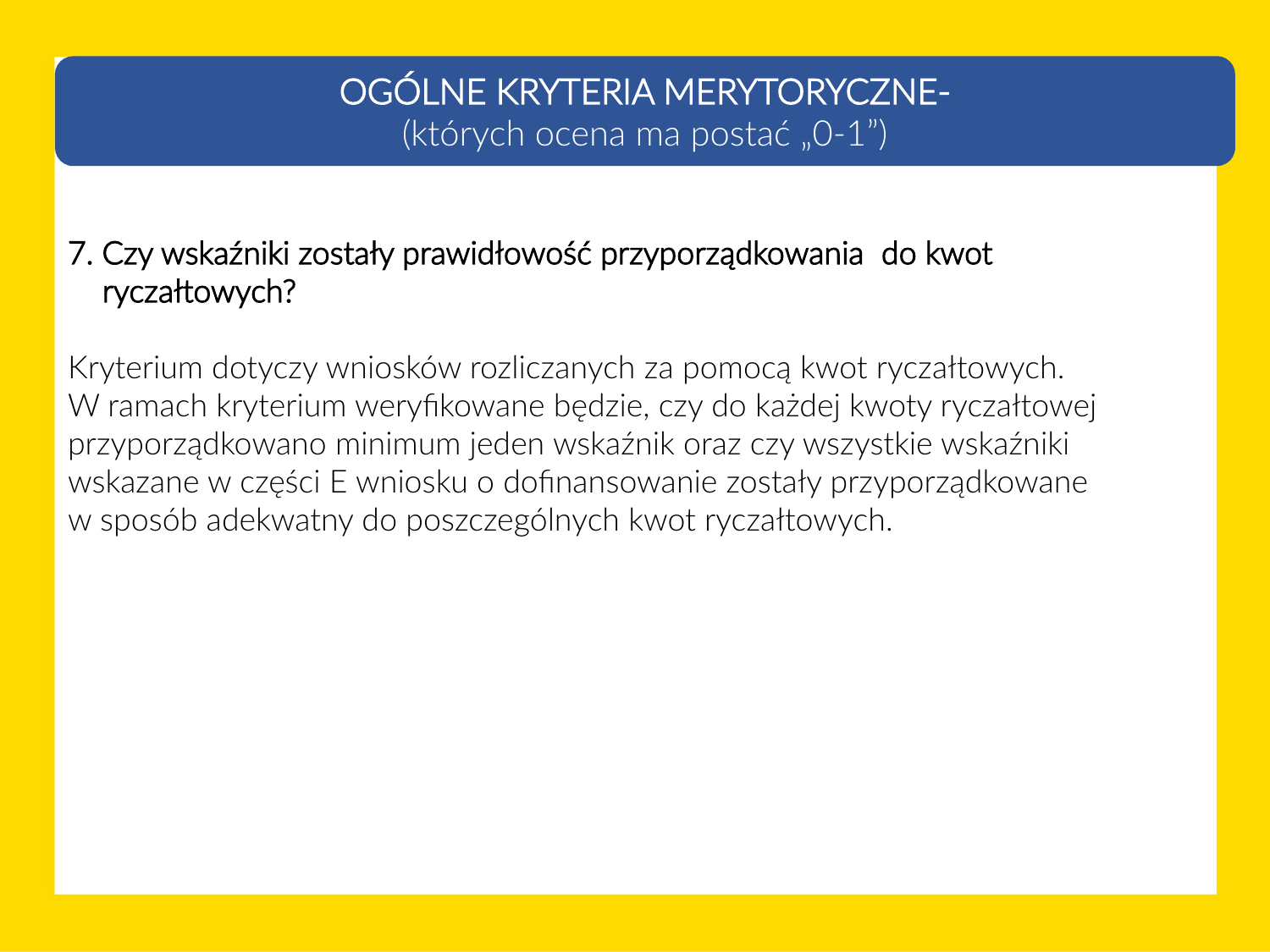

OGÓLNE KRYTERIA MERYTORYCZNE-
(których ocena ma postać „0-1”)

7. Czy wskaźniki zostały prawidłowość przyporządkowania  do kwot
    ryczałtowych?

Kryterium dotyczy wniosków rozliczanych za pomocą kwot ryczałtowych.
W ramach kryterium weryfikowane będzie, czy do każdej kwoty ryczałtowej przyporządkowano minimum jeden wskaźnik oraz czy wszystkie wskaźniki wskazane w części E wniosku o dofinansowanie zostały przyporządkowane
w sposób adekwatny do poszczególnych kwot ryczałtowych.